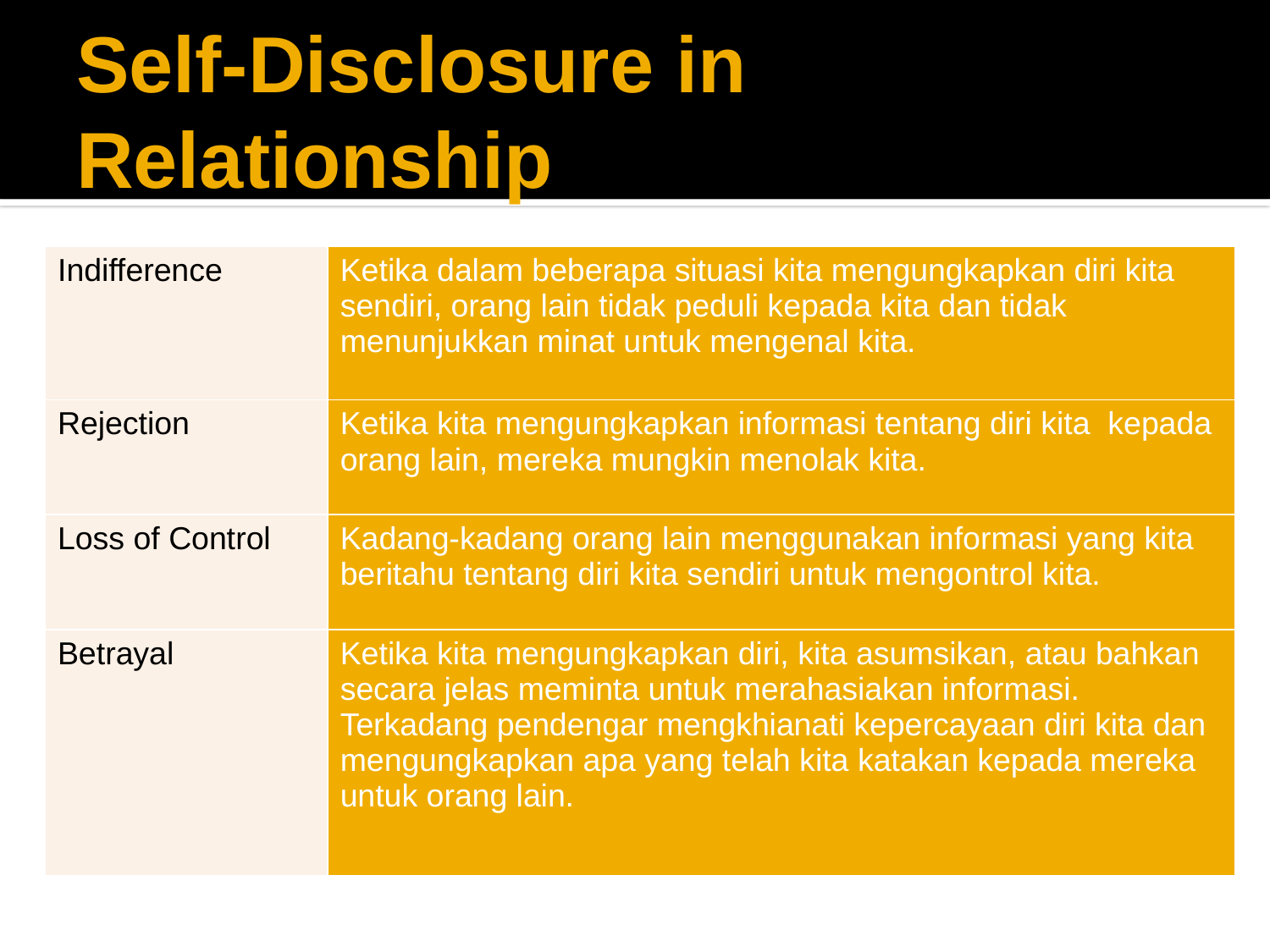

# Self-Disclosure in Relationship
| Indifference | Ketika dalam beberapa situasi kita mengungkapkan diri kita sendiri, orang lain tidak peduli kepada kita dan tidak menunjukkan minat untuk mengenal kita. |
| --- | --- |
| Rejection | Ketika kita mengungkapkan informasi tentang diri kita kepada orang lain, mereka mungkin menolak kita. |
| Loss of Control | Kadang-kadang orang lain menggunakan informasi yang kita beritahu tentang diri kita sendiri untuk mengontrol kita. |
| Betrayal | Ketika kita mengungkapkan diri, kita asumsikan, atau bahkan secara jelas meminta untuk merahasiakan informasi. Terkadang pendengar mengkhianati kepercayaan diri kita dan mengungkapkan apa yang telah kita katakan kepada mereka untuk orang lain. |